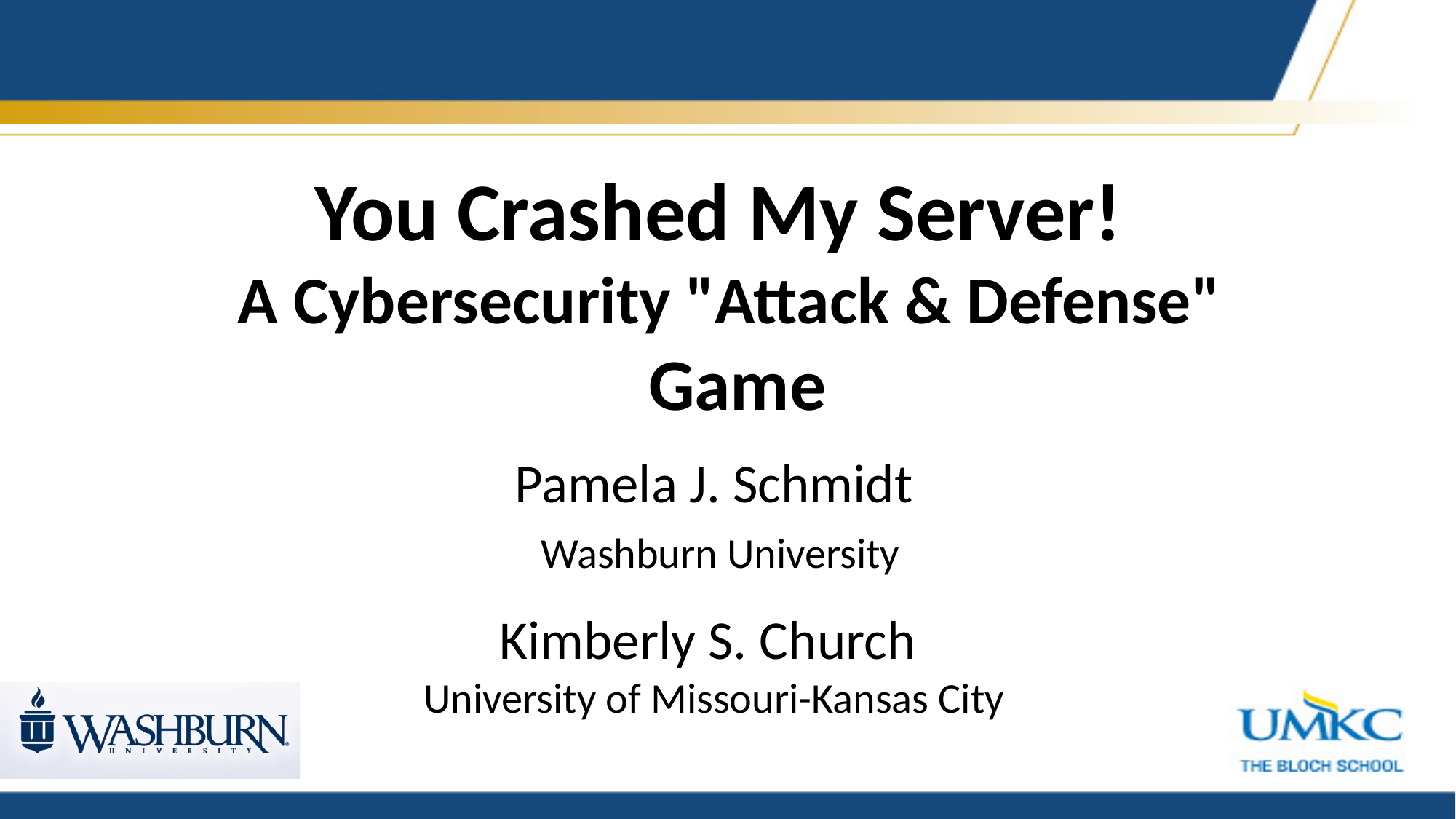

# You Crashed My Server!  A Cybersecurity "Attack & Defense" Game
Pamela J. Schmidt
 Washburn University

Kimberly S. Church
University of Missouri-Kansas City